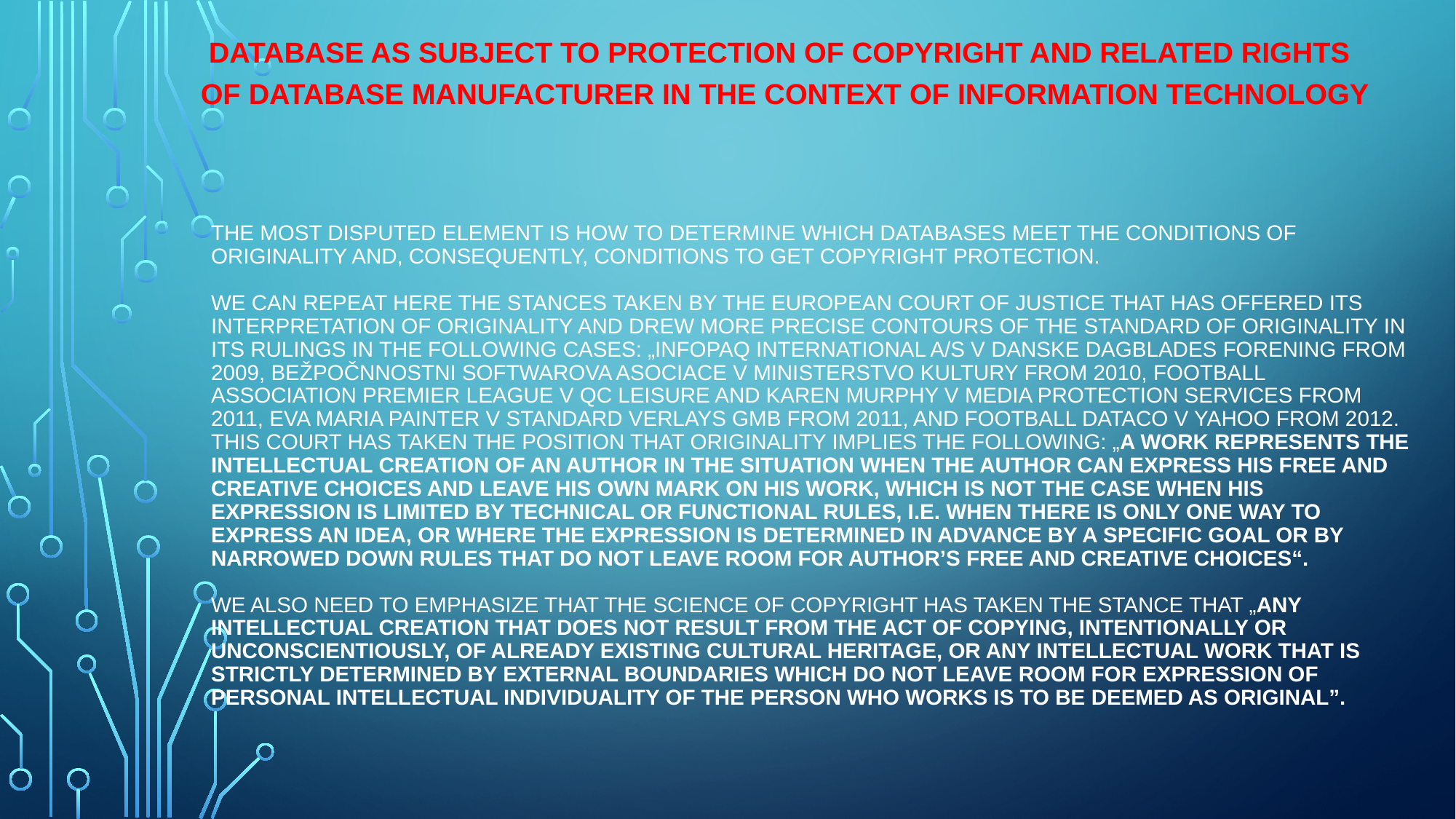

Database as subject to protection of copyright and related rights of database manufacturer in the context of information technology

# The most disputed element is how to determine which databases meet the conditions of originality and, consequently, conditions to get copyright protection. We can repeat here the stances taken by the European Court of Justice that has offered its interpretation of originality and drew more precise contours of the standard of originality in its rulings in the following cases: „Infopaq International A/S v Danske Dagblades Forening from 2009, Bežpočnnostni softwarova asociace v Ministerstvo kultury from 2010, Football Association Premier League v QC Leisure and Karen Murphy v Media Protection Services from 2011, Eva Maria Painter v Standard Verlays Gmb from 2011, and Football Dataco v Yahoo from 2012. This Court has taken the position that originality implies the following: „a work represents the intellectual creation of an author in the situation when the author can express his free and creative choices and leave his own mark on his work, which is not the case when his expression is limited by technical or functional rules, i.e. when there is only one way to express an idea, or where the expression is determined in advance by a specific goal or by narrowed down rules that do not leave room for author’s free and creative choices“. We also need to emphasize that the science of copyright has taken the stance that „any intellectual creation that does not result from the act of copying, intentionally or unconscientiously, of already existing cultural heritage, or any intellectual work that is strictly determined by external boundaries which do not leave room for expression of personal intellectual individuality of the person who works is to be deemed as original”.